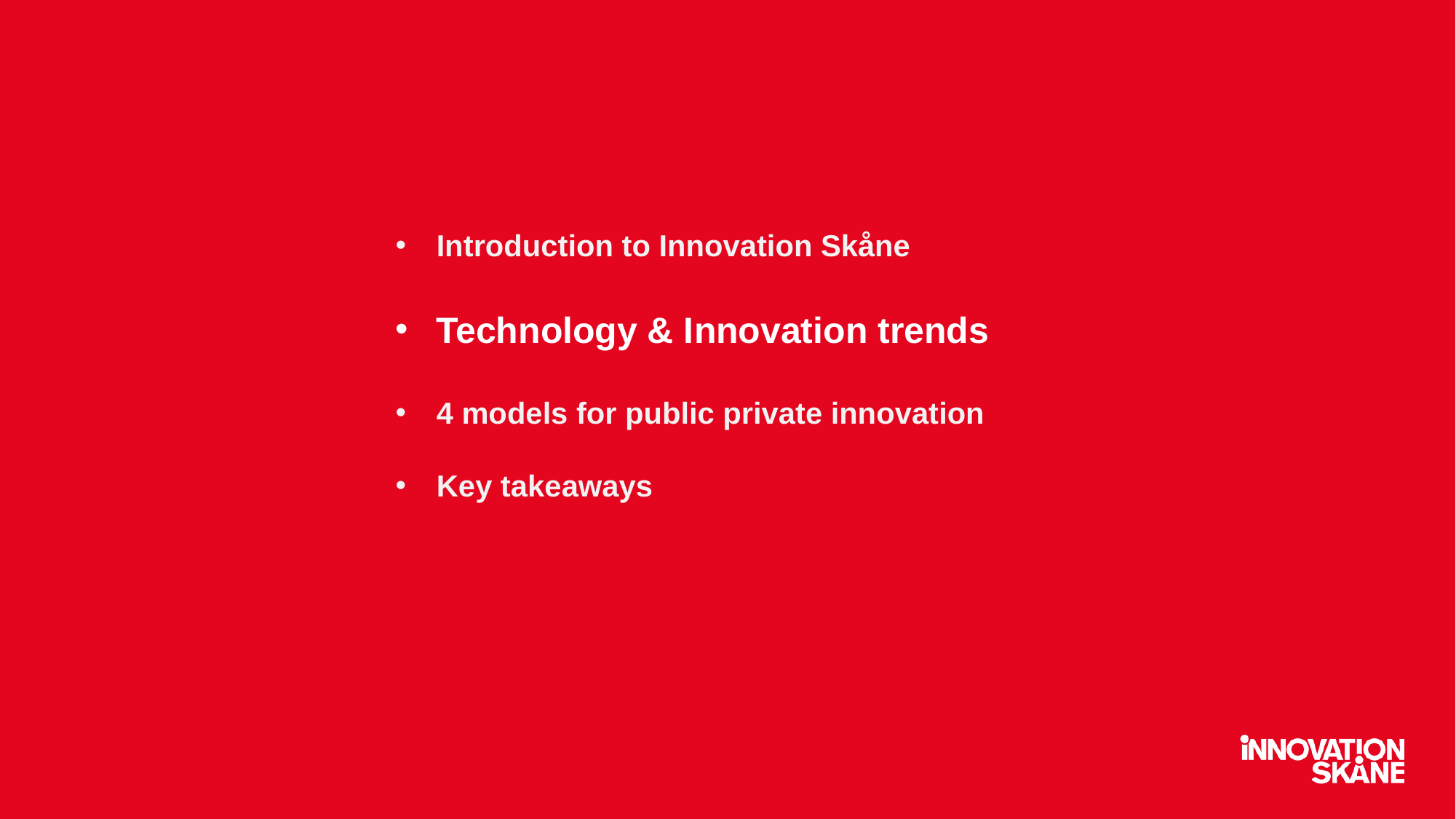

Introduction to Innovation Skåne

Technology & Innovation trends

4 models for public private innovation

Key takeaways